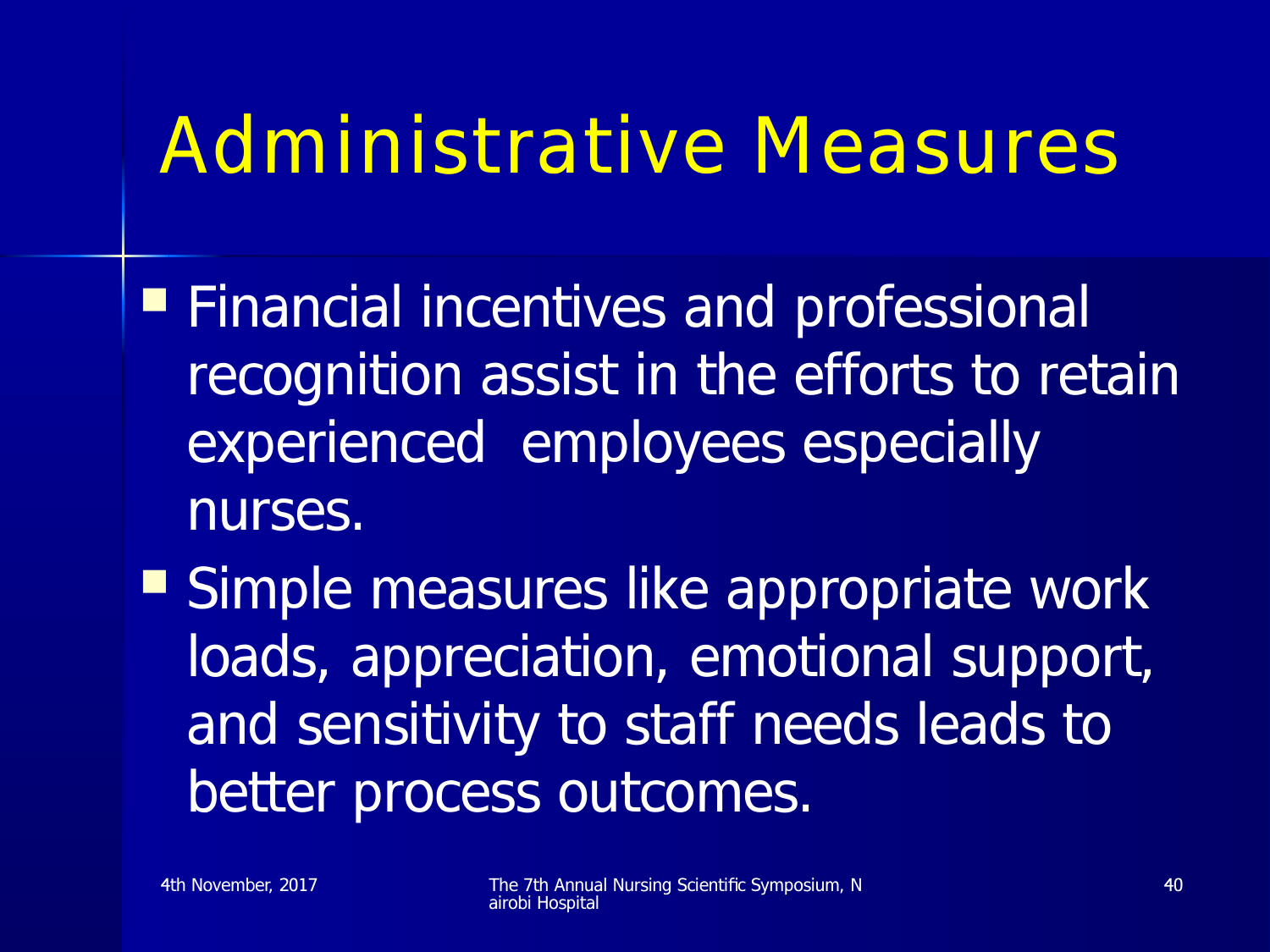

# Administrative Measures
Financial incentives and professional recognition assist in the efforts to retain experienced  employees especially nurses.
Simple measures like appropriate work loads, appreciation, emotional support, and sensitivity to staff needs leads to better process outcomes.

4th November, 2017
The 7th Annual Nursing Scientific Symposium, Nairobi Hospital
40